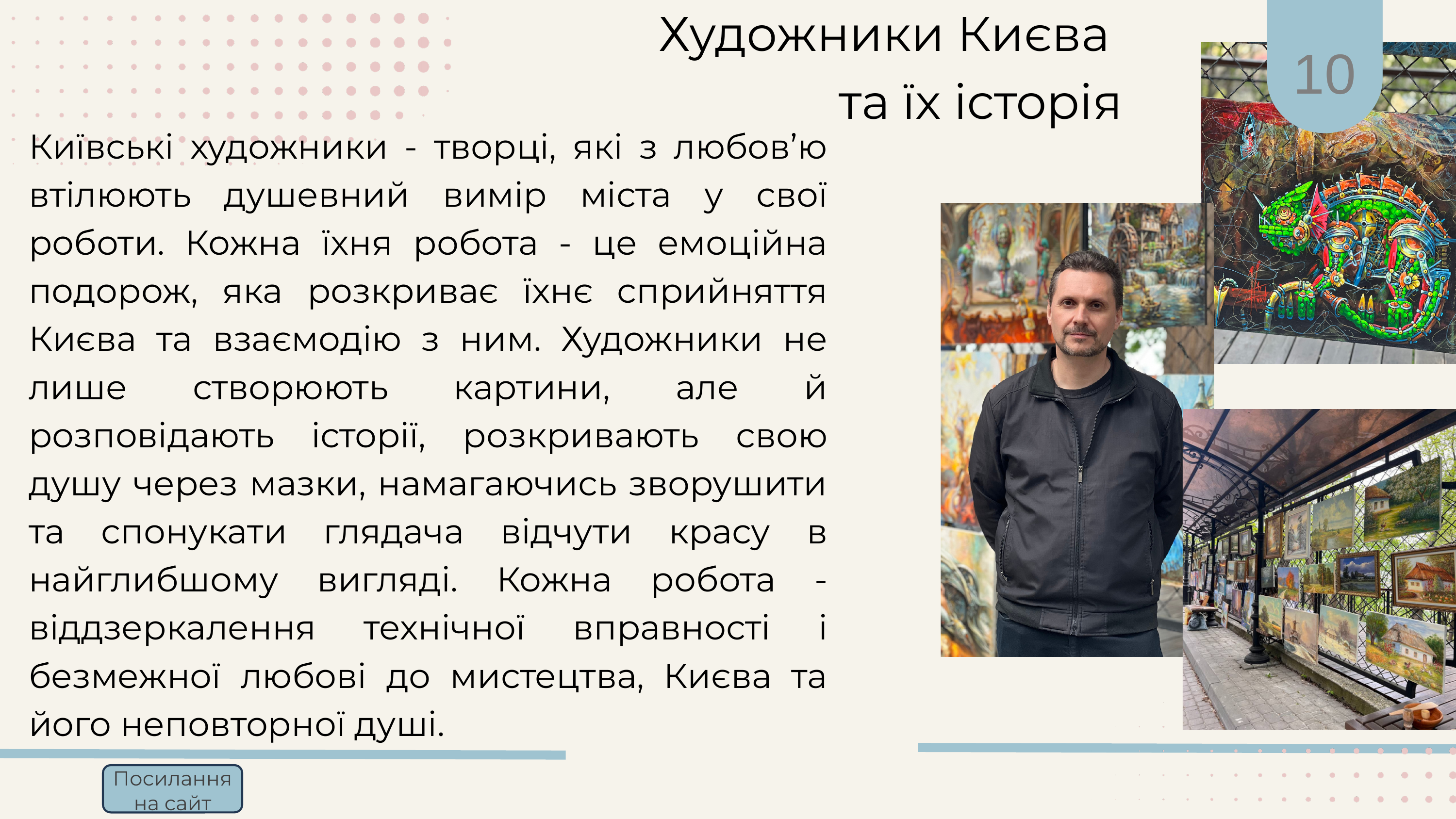

10

Художники Києва
та їх історія

Київські художники - творці, які з любов’ю втілюють душевний вимір міста у свої роботи. Кожна їхня робота - це емоційна подорож, яка розкриває їхнє сприйняття Києва та взаємодію з ним. Художники не лише створюють картини, але й розповідають історії, розкривають свою душу через мазки, намагаючись зворушити та спонукати глядача відчути красу в найглибшому вигляді. Кожна робота - віддзеркалення технічної вправності і безмежної любові до мистецтва, Києва та його неповторної душі.

Посилання
на сайт